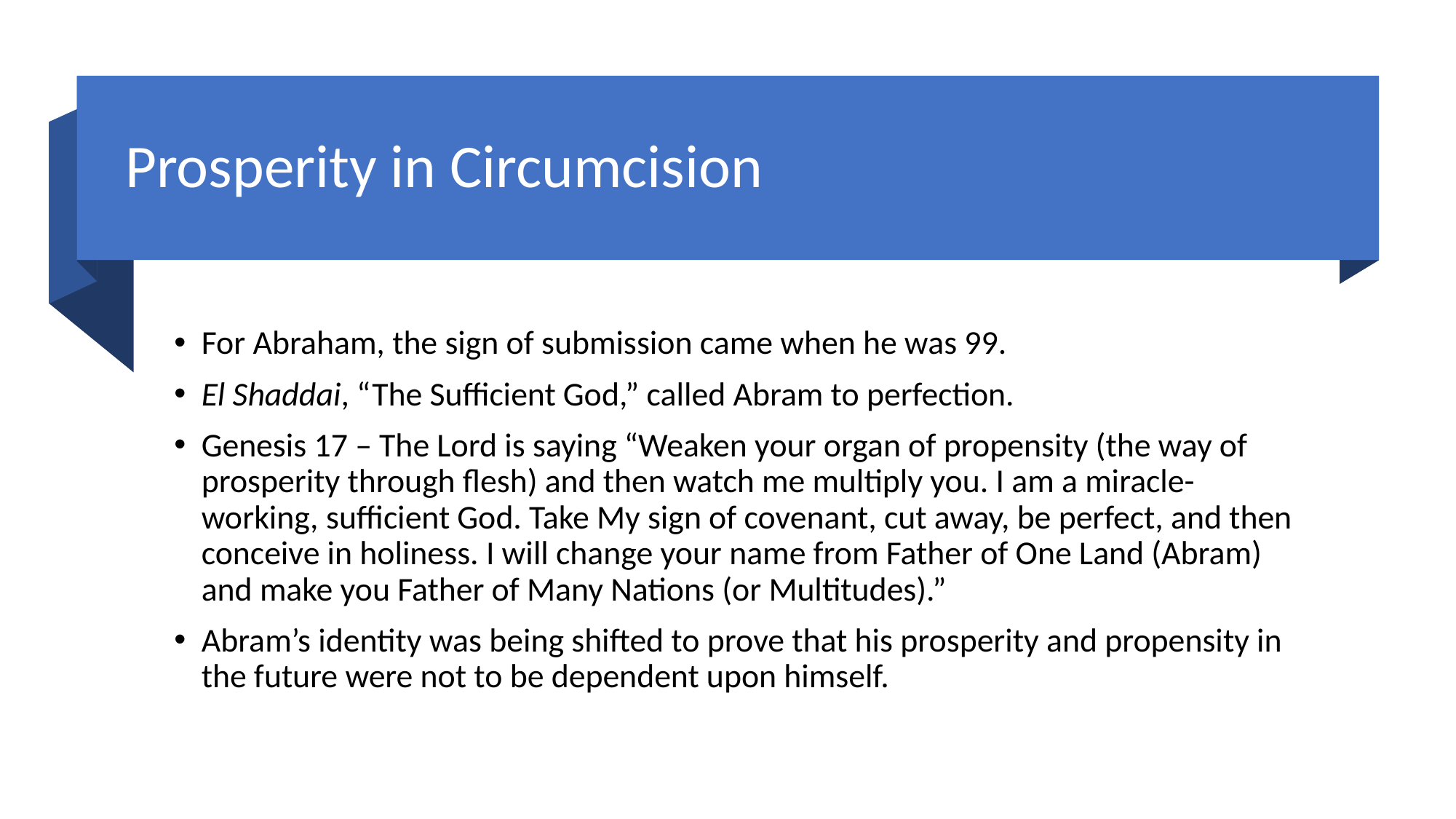

# Prosperity in Circumcision

For Abraham, the sign of submission came when he was 99.
El Shaddai, “The Sufficient God,” called Abram to perfection.
Genesis 17 – The Lord is saying “Weaken your organ of propensity (the way of prosperity through flesh) and then watch me multiply you. I am a miracle-working, sufficient God. Take My sign of covenant, cut away, be perfect, and then conceive in holiness. I will change your name from Father of One Land (Abram) and make you Father of Many Nations (or Multitudes).”
Abram’s identity was being shifted to prove that his prosperity and propensity in the future were not to be dependent upon himself.